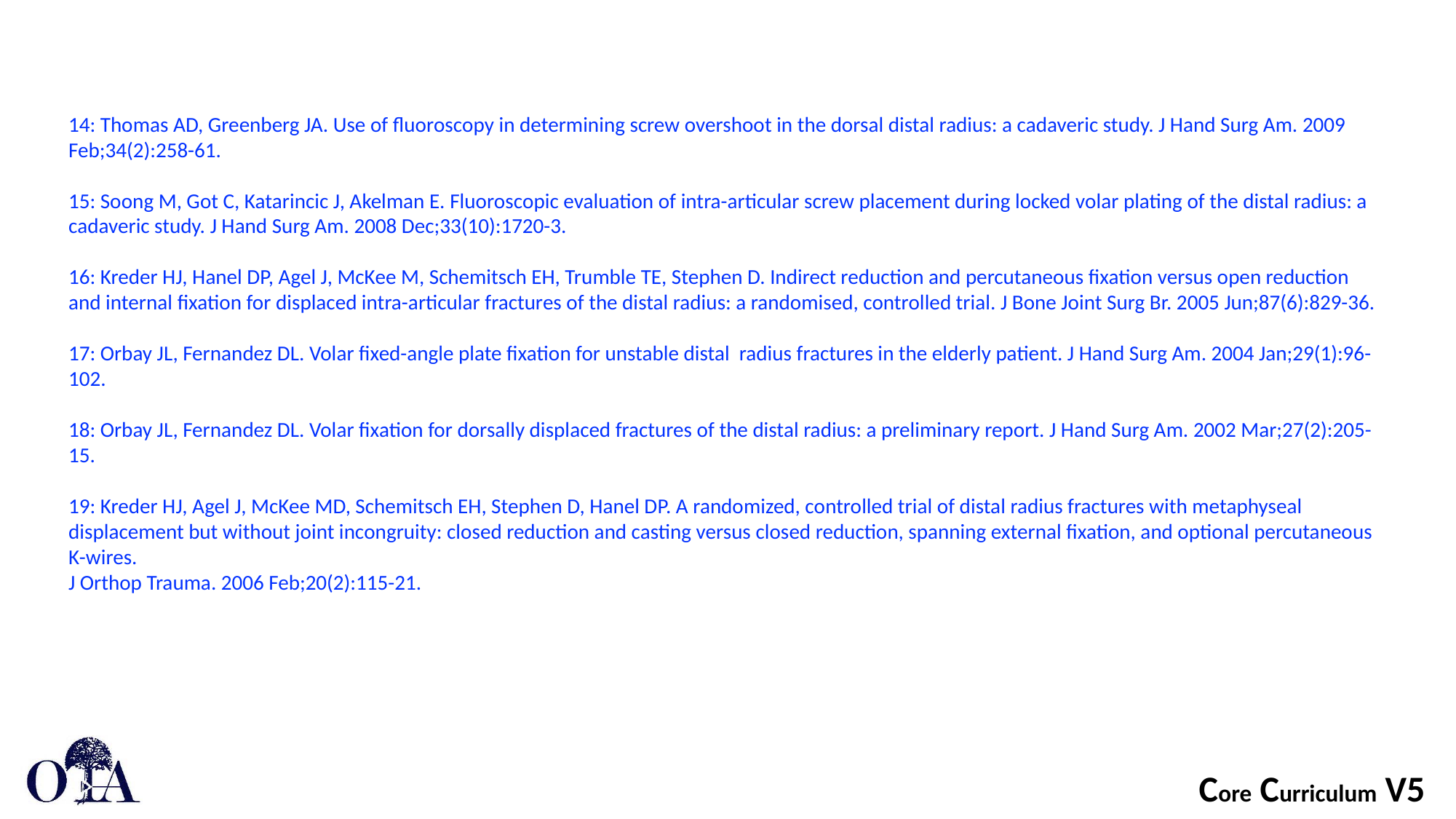

14: Thomas AD, Greenberg JA. Use of fluoroscopy in determining screw overshoot in the dorsal distal radius: a cadaveric study. J Hand Surg Am. 2009 Feb;34(2):258-61.

15: Soong M, Got C, Katarincic J, Akelman E. Fluoroscopic evaluation of intra-articular screw placement during locked volar plating of the distal radius: a cadaveric study. J Hand Surg Am. 2008 Dec;33(10):1720-3.

16: Kreder HJ, Hanel DP, Agel J, McKee M, Schemitsch EH, Trumble TE, Stephen D. Indirect reduction and percutaneous fixation versus open reduction and internal fixation for displaced intra-articular fractures of the distal radius: a randomised, controlled trial. J Bone Joint Surg Br. 2005 Jun;87(6):829-36.

17: Orbay JL, Fernandez DL. Volar fixed-angle plate fixation for unstable distal  radius fractures in the elderly patient. J Hand Surg Am. 2004 Jan;29(1):96-102.

18: Orbay JL, Fernandez DL. Volar fixation for dorsally displaced fractures of the distal radius: a preliminary report. J Hand Surg Am. 2002 Mar;27(2):205-15.

19: Kreder HJ, Agel J, McKee MD, Schemitsch EH, Stephen D, Hanel DP. A randomized, controlled trial of distal radius fractures with metaphyseal displacement but without joint incongruity: closed reduction and casting versus closed reduction, spanning external fixation, and optional percutaneous K-wires.
J Orthop Trauma. 2006 Feb;20(2):115-21.